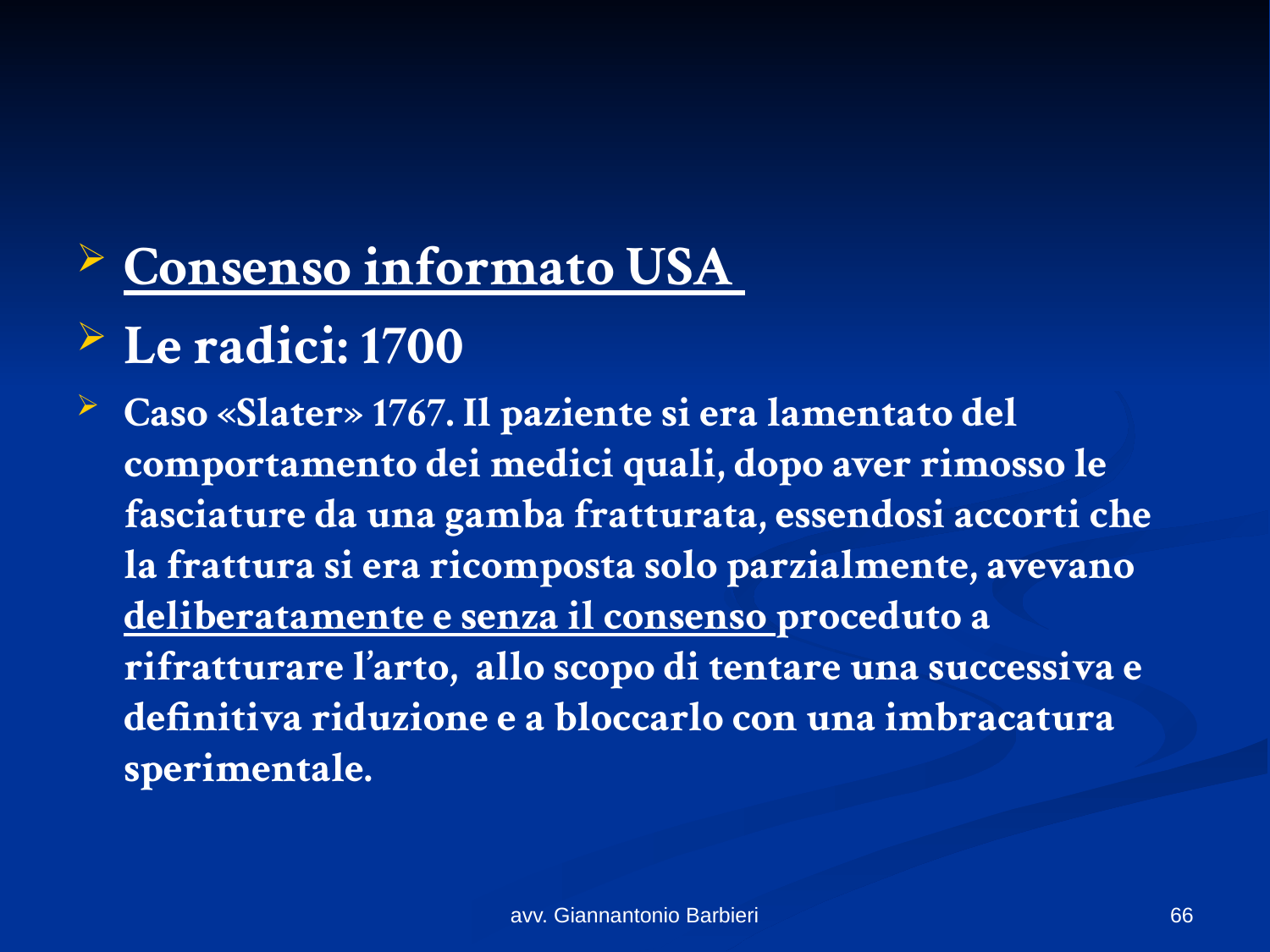

#
Consenso informato USA
Le radici: 1700
Caso «Slater» 1767. Il paziente si era lamentato del comportamento dei medici quali, dopo aver rimosso le fasciature da una gamba fratturata, essendosi accorti che la frattura si era ricomposta solo parzialmente, avevano deliberatamente e senza il consenso proceduto a rifratturare l’arto,  allo scopo di tentare una successiva e definitiva riduzione e a bloccarlo con una imbracatura sperimentale.

avv. Giannantonio Barbieri
66